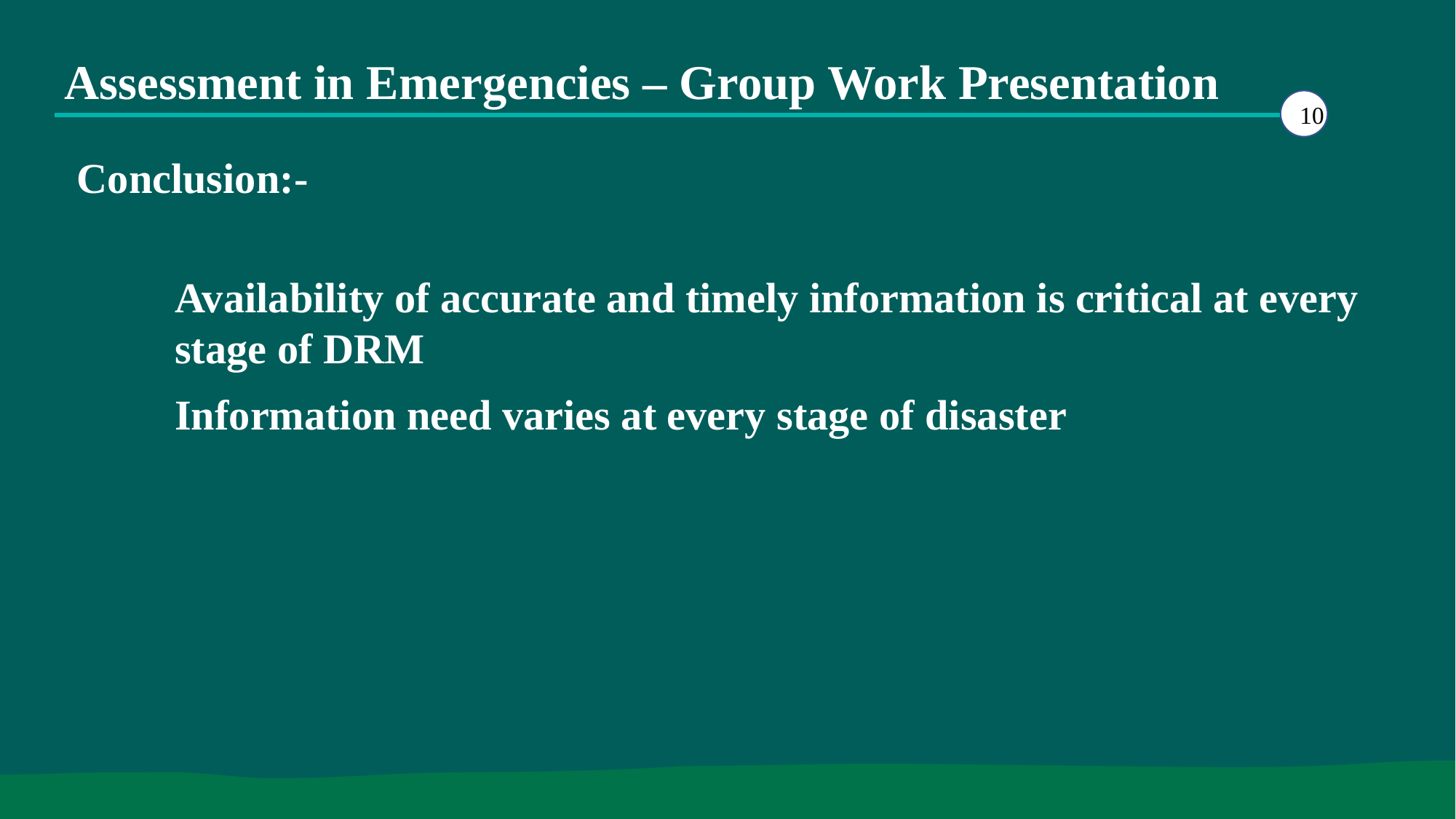

# Assessment in Emergencies – Group Work Presentation

10
Conclusion:-

Availability of accurate and timely information is critical at every stage of DRM
Information need varies at every stage of disaster